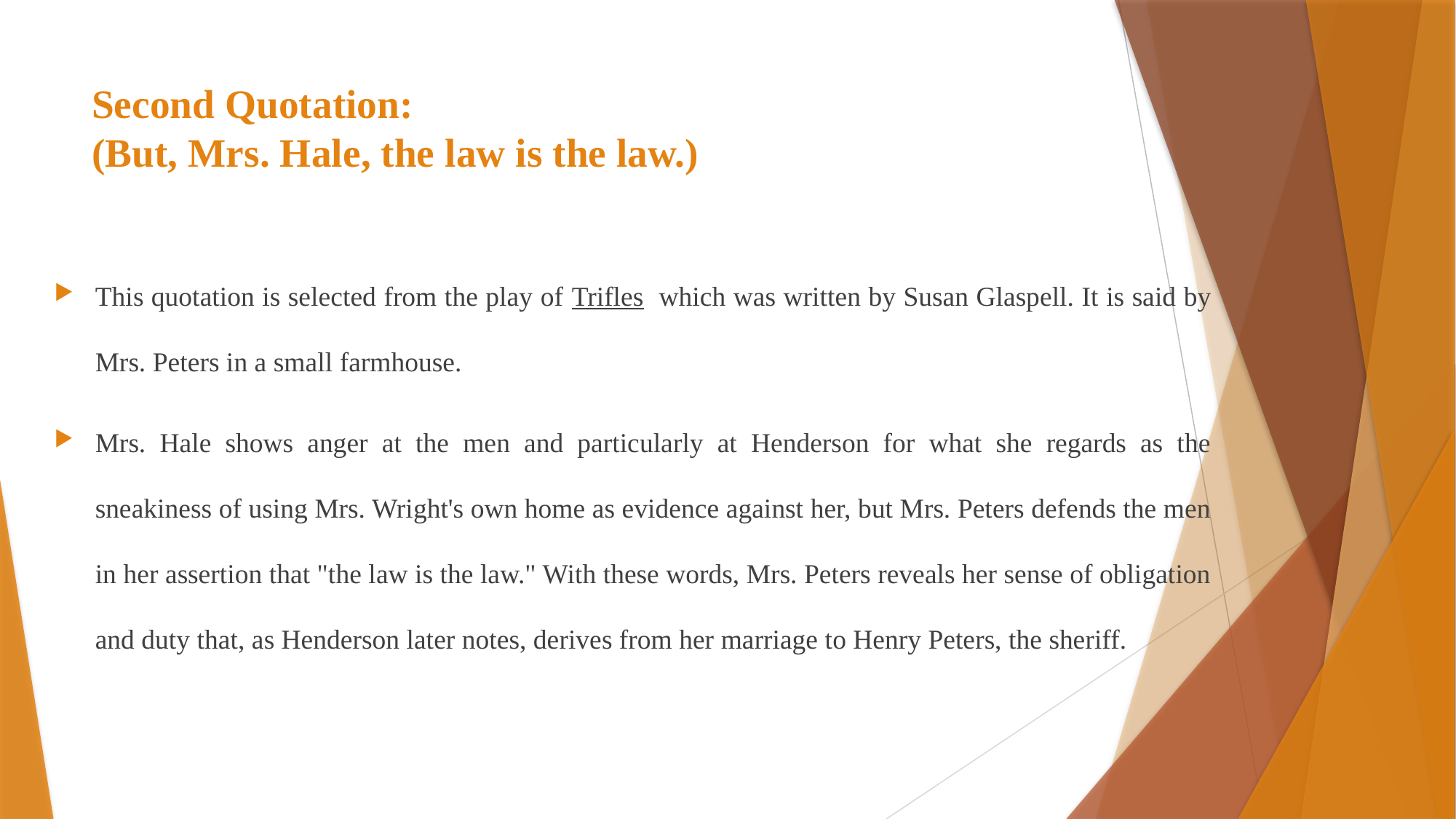

# Second Quotation: (But, Mrs. Hale, the law is the law.)
This quotation is selected from the play of Trifles  which was written by Susan Glaspell. It is said by Mrs. Peters in a small farmhouse.
Mrs. Hale shows anger at the men and particularly at Henderson for what she regards as the sneakiness of using Mrs. Wright's own home as evidence against her, but Mrs. Peters defends the men in her assertion that "the law is the law." With these words, Mrs. Peters reveals her sense of obligation and duty that, as Henderson later notes, derives from her marriage to Henry Peters, the sheriff.